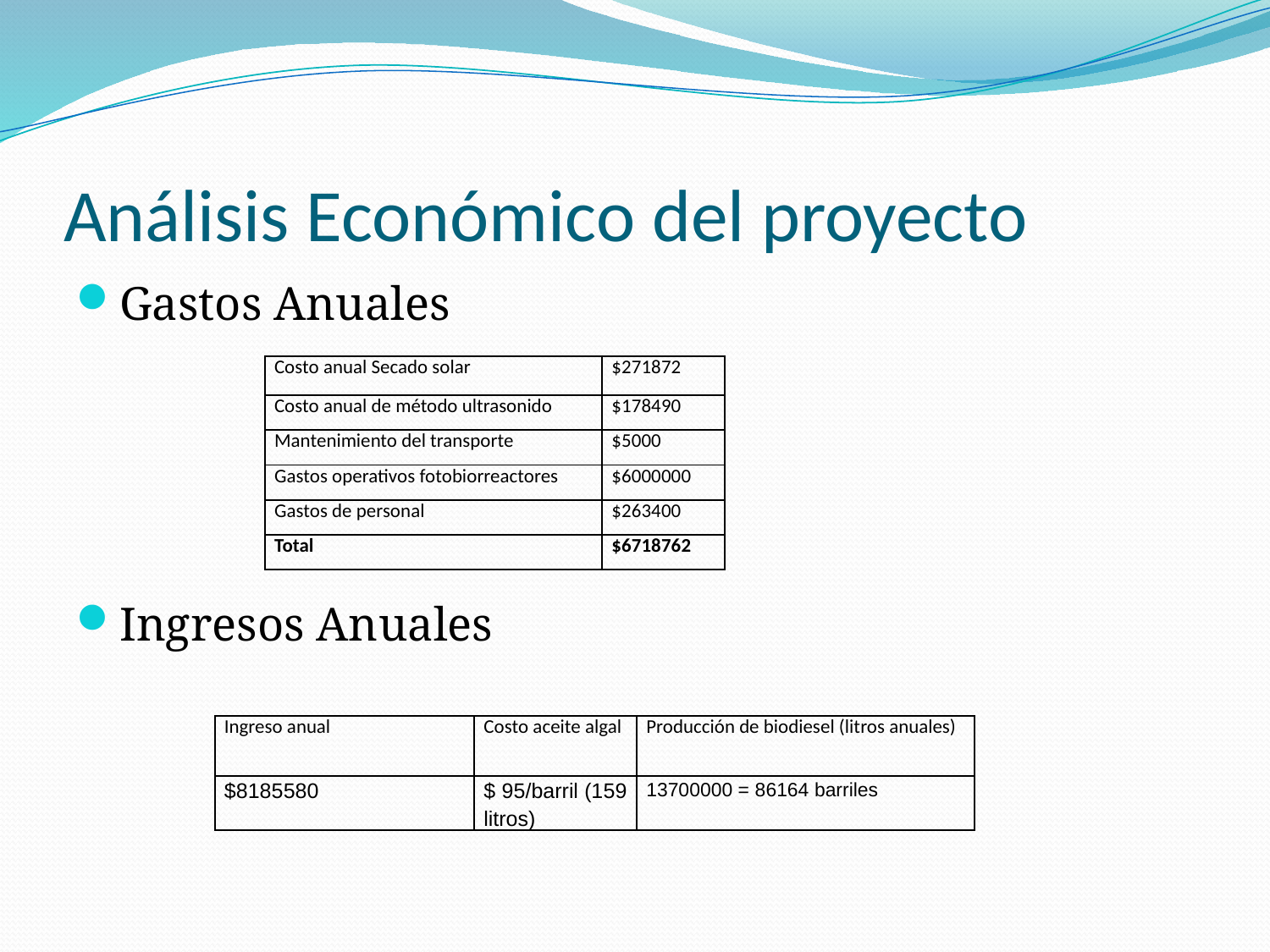

# Análisis Económico del proyecto
Gastos Anuales

Ingresos Anuales
| Costo anual Secado solar | $271872 |
| --- | --- |
| Costo anual de método ultrasonido | $178490 |
| Mantenimiento del transporte | $5000 |
| Gastos operativos fotobiorreactores | $6000000 |
| Gastos de personal | $263400 |
| Total | $6718762 |
| Ingreso anual | Costo aceite algal | Producción de biodiesel (litros anuales) |
| --- | --- | --- |
| $8185580 | $ 95/barril (159 litros) | 13700000 = 86164 barriles |